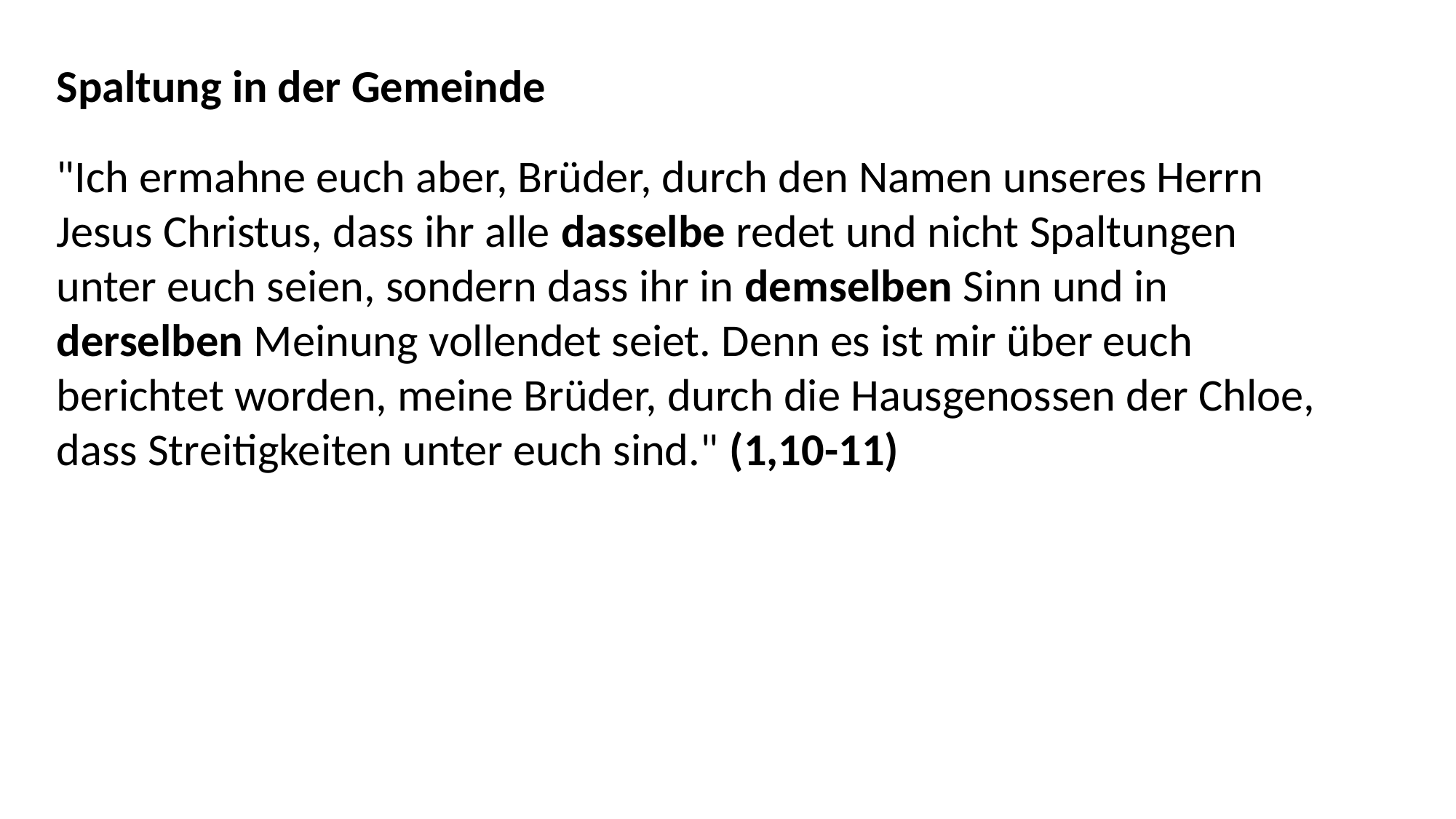

Spaltung in der Gemeinde
"Ich ermahne euch aber, Brüder, durch den Namen unseres Herrn Jesus Christus, dass ihr alle dasselbe redet und nicht Spaltungen unter euch seien, sondern dass ihr in demselben Sinn und in derselben Meinung vollendet seiet. Denn es ist mir über euch berichtet worden, meine Brüder, durch die Hausgenossen der Chloe, dass Streitigkeiten unter euch sind." (1,10-11)